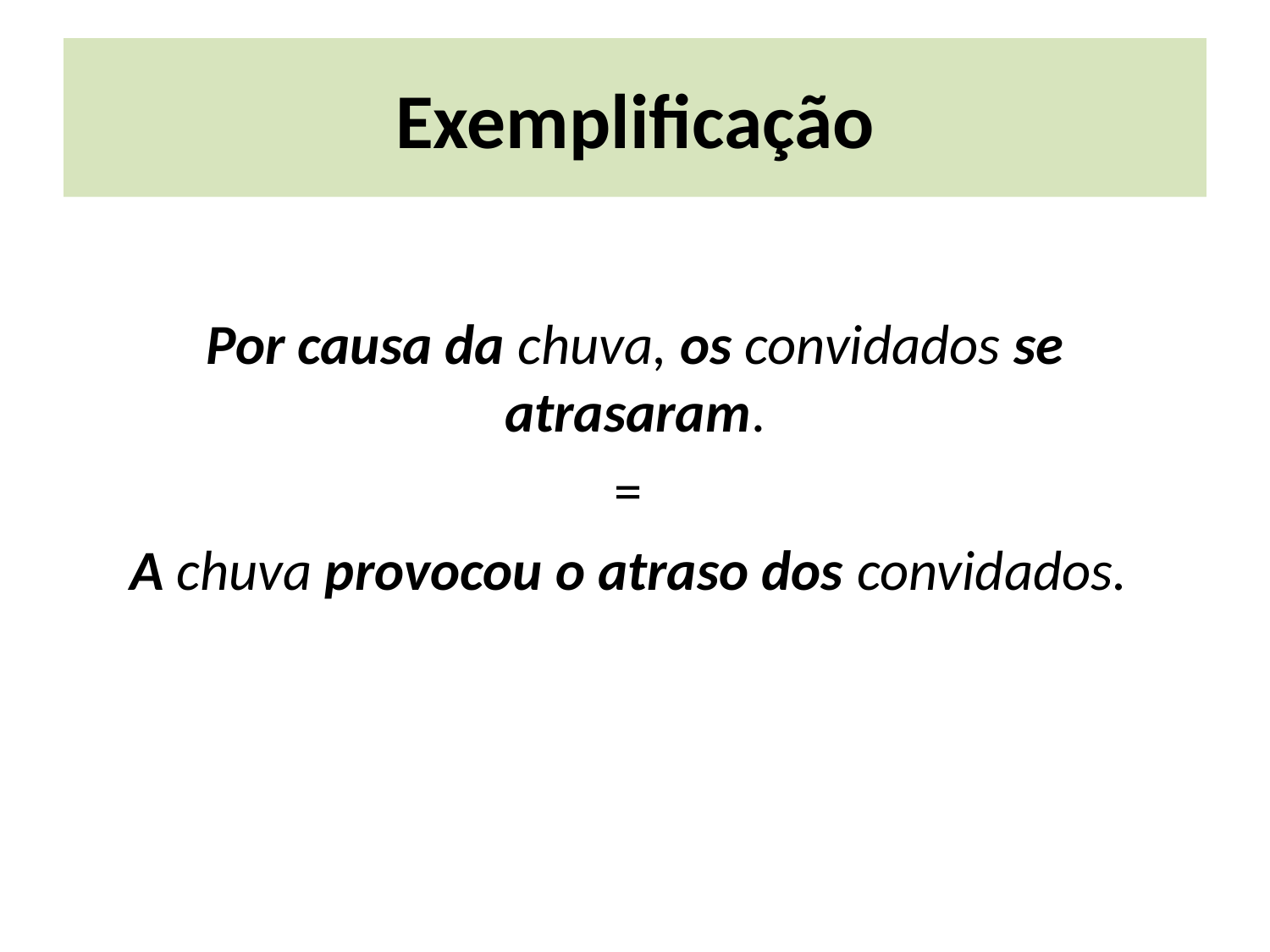

# Exemplificação

Por causa da chuva, os convidados se atrasaram.
=
A chuva provocou o atraso dos convidados.